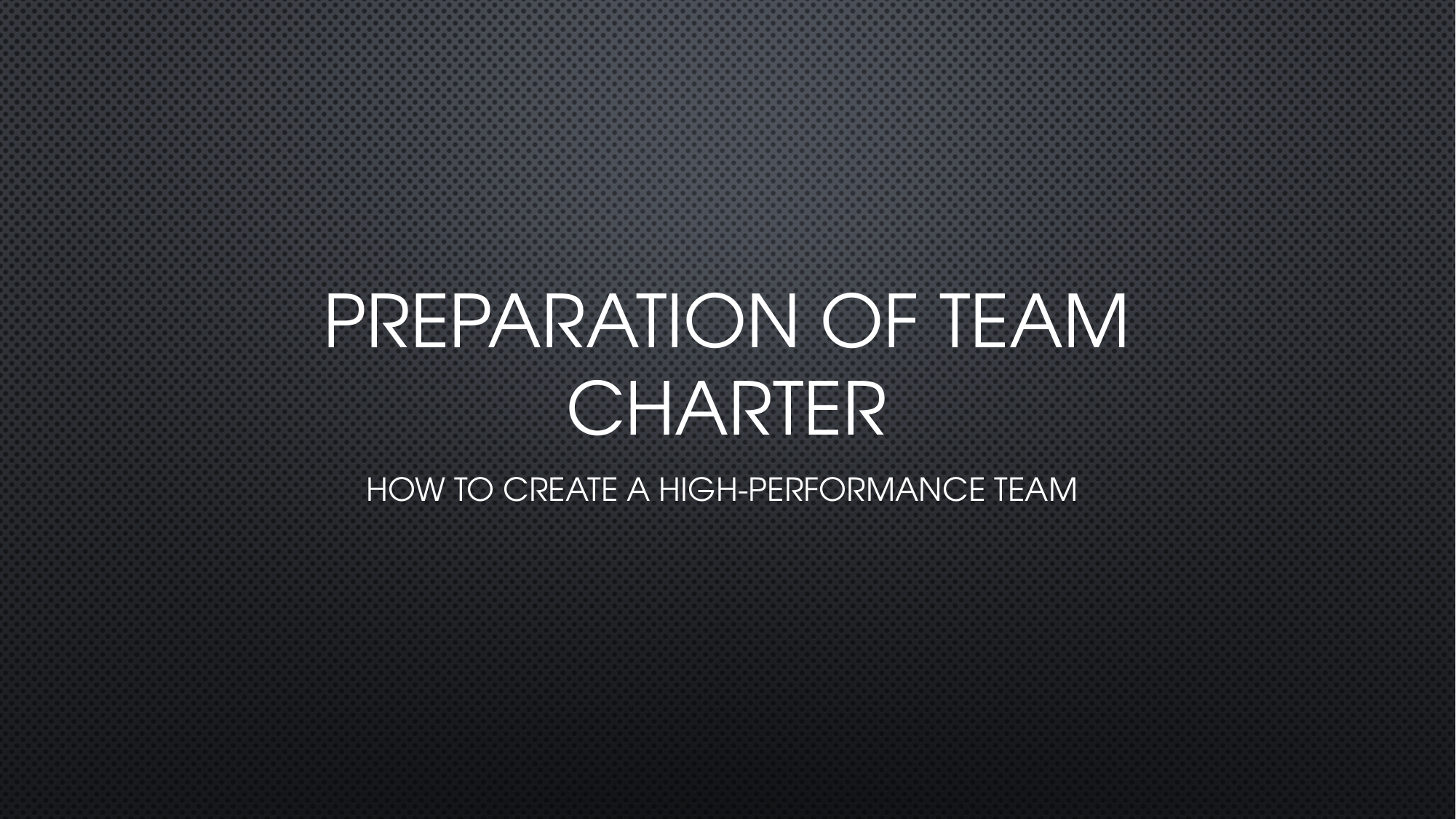

# Preparation of Team charter
How to create a high-performance team